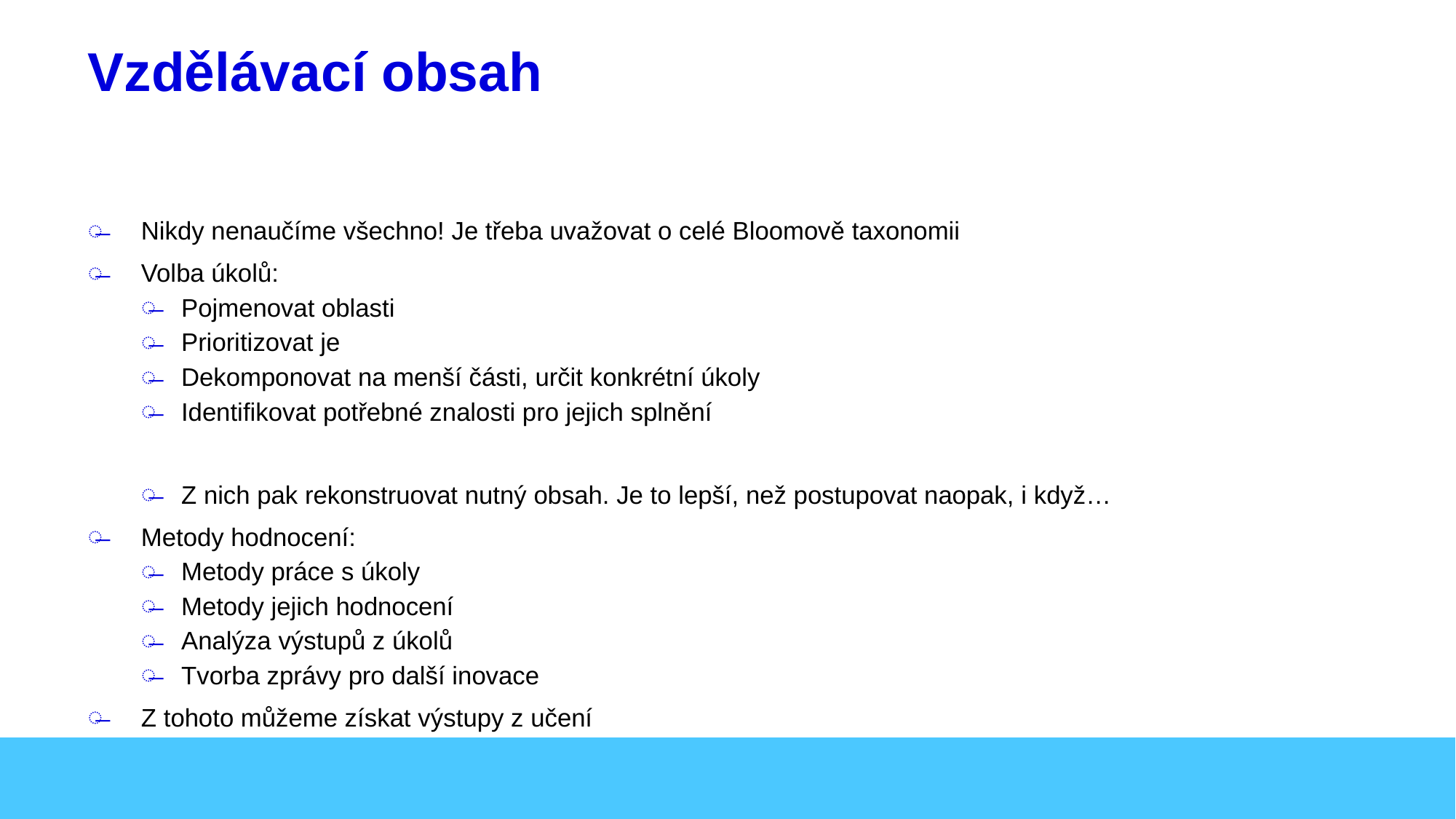

# Vzdělávací obsah
Nikdy nenaučíme všechno! Je třeba uvažovat o celé Bloomově taxonomii
Volba úkolů:
Pojmenovat oblasti
Prioritizovat je
Dekomponovat na menší části, určit konkrétní úkoly
Identifikovat potřebné znalosti pro jejich splnění

Z nich pak rekonstruovat nutný obsah. Je to lepší, než postupovat naopak, i když…
Metody hodnocení:
Metody práce s úkoly
Metody jejich hodnocení
Analýza výstupů z úkolů
Tvorba zprávy pro další inovace
Z tohoto můžeme získat výstupy z učení